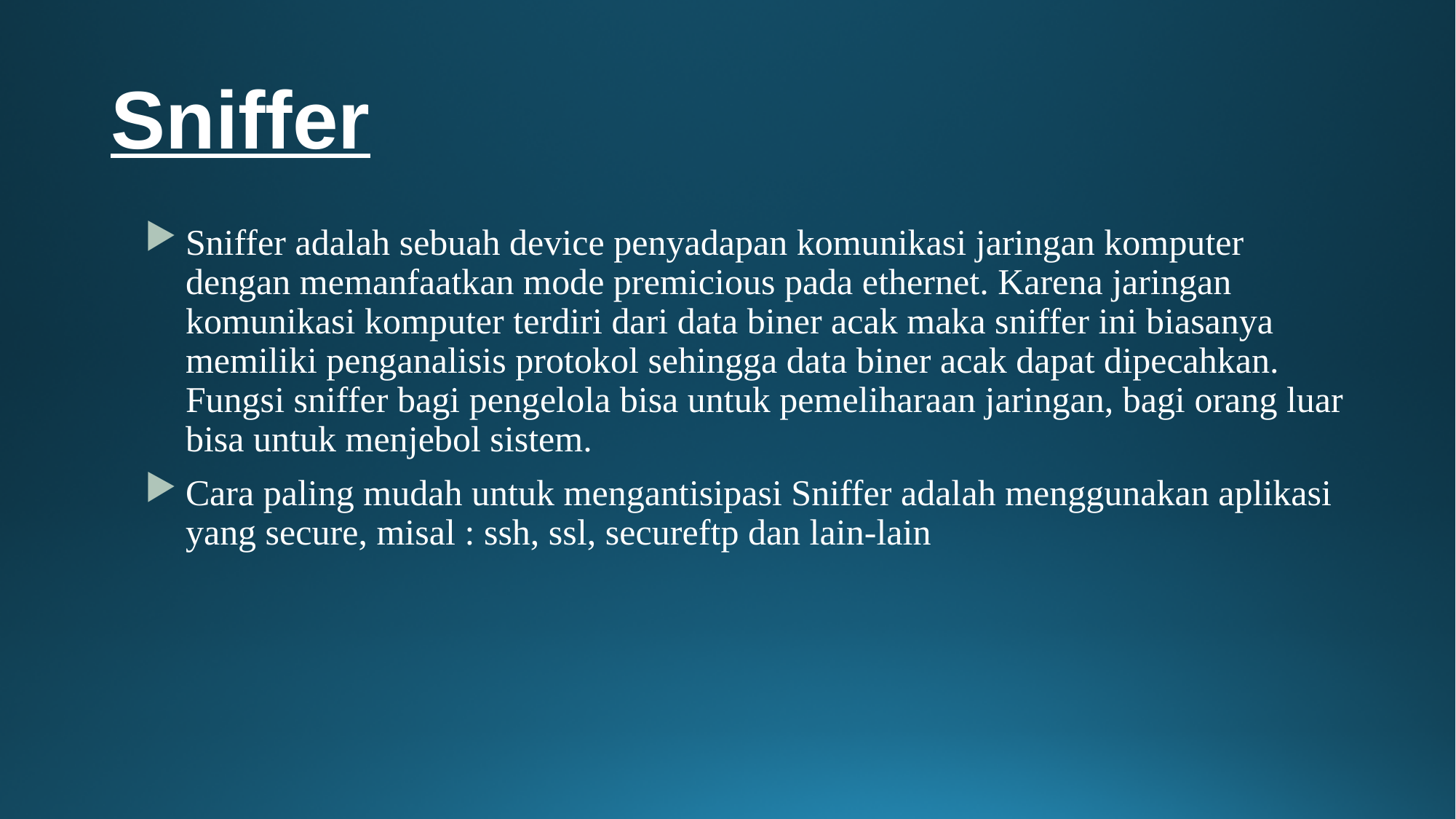

# Sniffer
Sniffer adalah sebuah device penyadapan komunikasi jaringan komputer dengan memanfaatkan mode premicious pada ethernet. Karena jaringan komunikasi komputer terdiri dari data biner acak maka sniffer ini biasanya memiliki penganalisis protokol sehingga data biner acak dapat dipecahkan. Fungsi sniffer bagi pengelola bisa untuk pemeliharaan jaringan, bagi orang luar bisa untuk menjebol sistem.
Cara paling mudah untuk mengantisipasi Sniffer adalah menggunakan aplikasi yang secure, misal : ssh, ssl, secureftp dan lain-lain